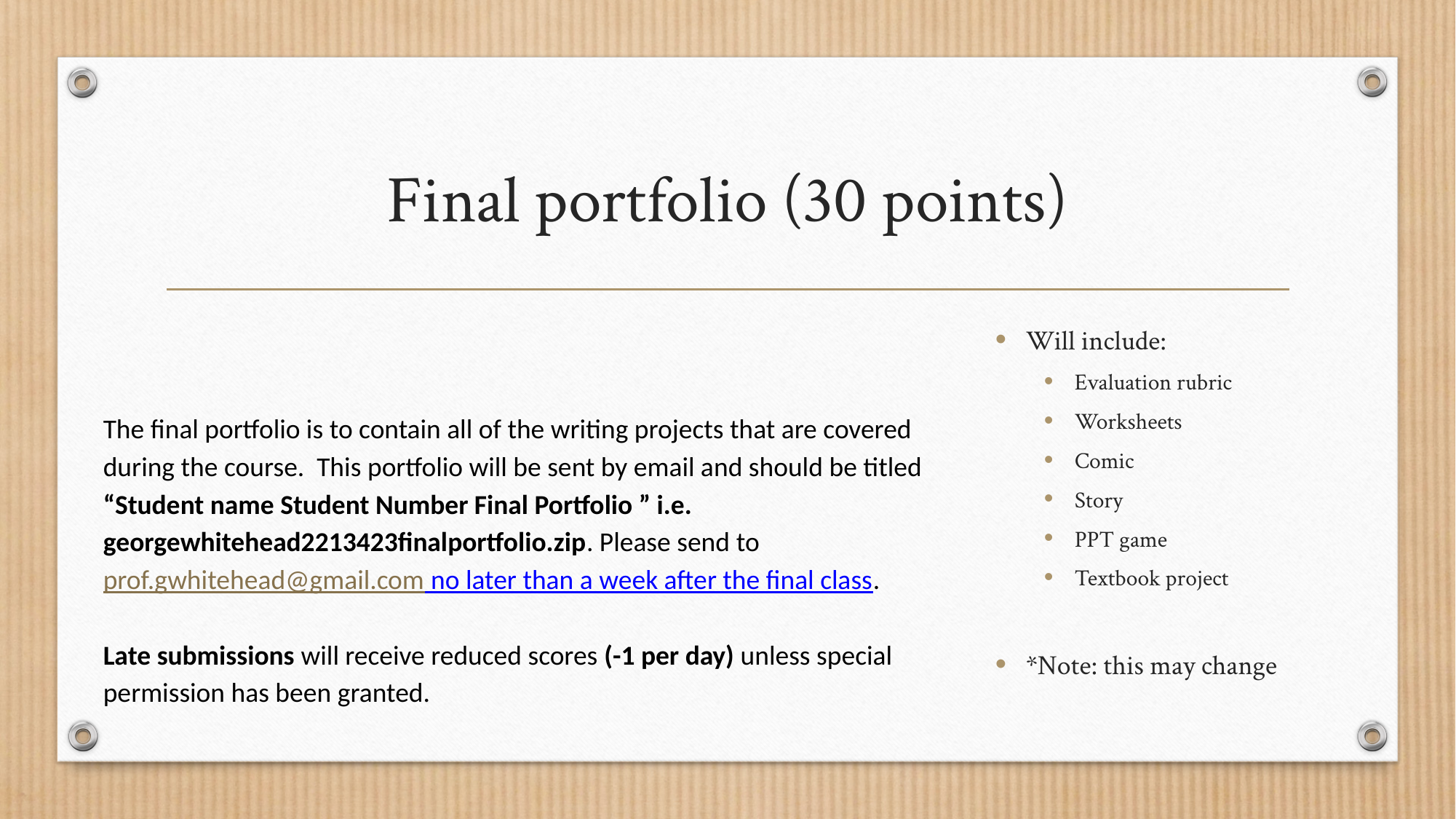

# Final portfolio (30 points)
Will include:
Evaluation rubric
Worksheets
Comic
Story
PPT game
Textbook project

*Note: this may change
The final portfolio is to contain all of the writing projects that are covered during the course.  This portfolio will be sent by email and should be titled “Student name Student Number Final Portfolio ” i.e. georgewhitehead2213423finalportfolio.zip. Please send to prof.gwhitehead@gmail.com no later than a week after the final class.

Late submissions will receive reduced scores (-1 per day) unless special permission has been granted.